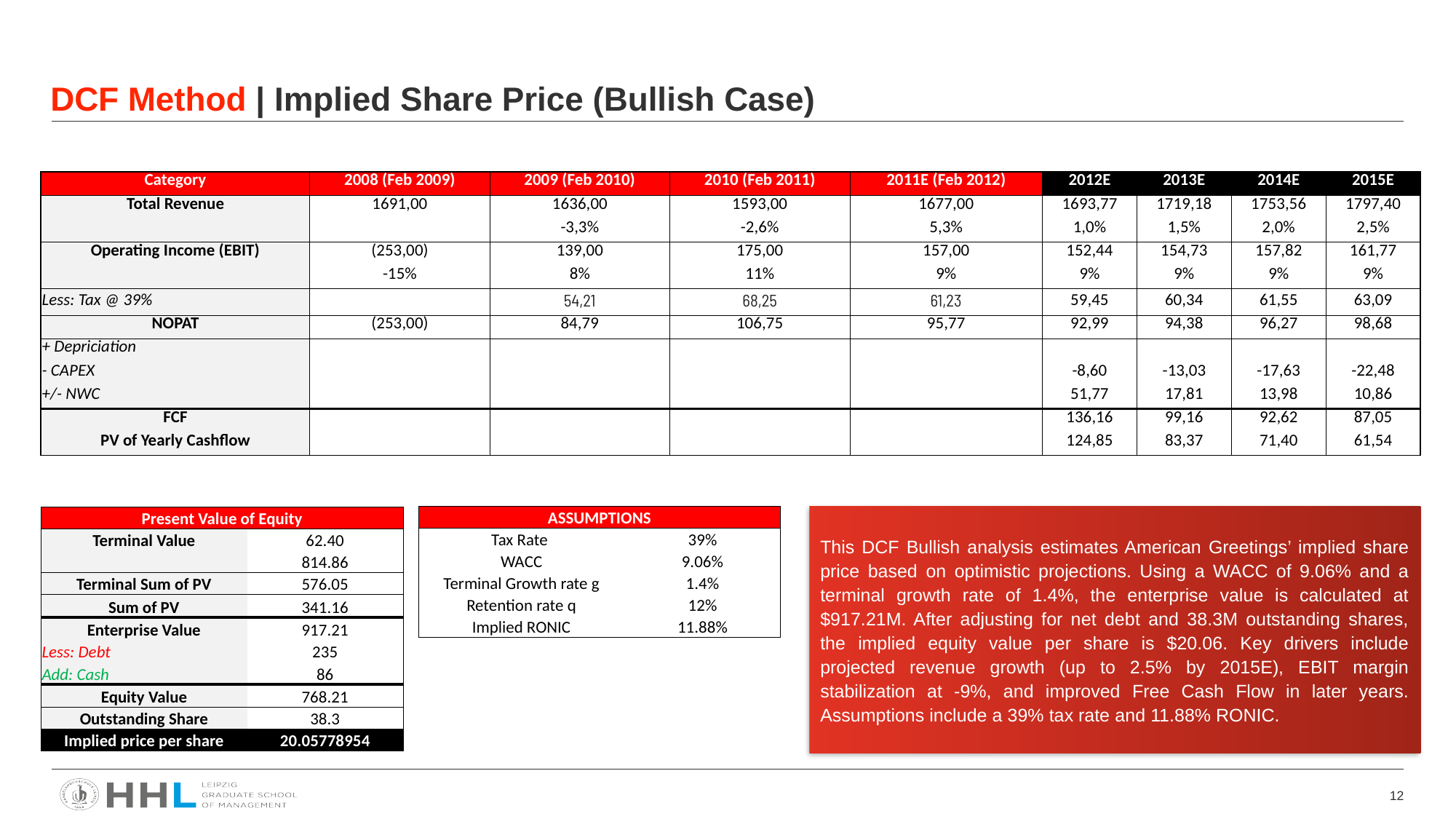

DCF Method | Implied Share Price (Bullish Case)

| Category | 2008 (Feb 2009) | 2009 (Feb 2010) | 2010 (Feb 2011) | 2011E (Feb 2012) | 2012E | 2013E | 2014E | 2015E |
| --- | --- | --- | --- | --- | --- | --- | --- | --- |
| Total Revenue | 1691,00 | 1636,00 | 1593,00 | 1677,00 | 1693,77 | 1719,18 | 1753,56 | 1797,40 |
|  |  | -3,3% | -2,6% | 5,3% | 1,0% | 1,5% | 2,0% | 2,5% |
| Operating Income (EBIT) | (253,00) | 139,00 | 175,00 | 157,00 | 152,44 | 154,73 | 157,82 | 161,77 |
|  | -15% | 8% | 11% | 9% | 9% | 9% | 9% | 9% |
| Less: Tax @ 39% |  | 54,21 | 68,25 | 61,23 | 59,45 | 60,34 | 61,55 | 63,09 |
| NOPAT | (253,00) | 84,79 | 106,75 | 95,77 | 92,99 | 94,38 | 96,27 | 98,68 |
| + Depriciation |  |  |  |  |  |  |  |  |
| - CAPEX |  |  |  |  | -8,60 | -13,03 | -17,63 | -22,48 |
| +/- NWC |  |  |  |  | 51,77 | 17,81 | 13,98 | 10,86 |
| FCF |  |  |  |  | 136,16 | 99,16 | 92,62 | 87,05 |
| PV of Yearly Cashflow |  |  |  |  | 124,85 | 83,37 | 71,40 | 61,54 |
| ASSUMPTIONS |  |
| --- | --- |
| Tax Rate | 39% |
| WACC | 9.06% |
| Terminal Growth rate g | 1.4% |
| Retention rate q | 12% |
| Implied RONIC | 11.88% |

This DCF Bullish analysis estimates American Greetings’ implied share price based on optimistic projections. Using a WACC of 9.06% and a terminal growth rate of 1.4%, the enterprise value is calculated at $917.21M. After adjusting for net debt and 38.3M outstanding shares, the implied equity value per share is $20.06. Key drivers include projected revenue growth (up to 2.5% by 2015E), EBIT margin stabilization at -9%, and improved Free Cash Flow in later years. Assumptions include a 39% tax rate and 11.88% RONIC.
| Present Value of Equity |  |
| --- | --- |
| Terminal Value | 62.40 |
|  | 814.86 |
| Terminal Sum of PV | 576.05 |
| Sum of PV | 341.16 |
| Enterprise Value | 917.21 |
| Less: Debt | 235 |
| Add: Cash | 86 |
| Equity Value | 768.21 |
| Outstanding Share | 38.3 |
| Implied price per share | 20.05778954 |

12